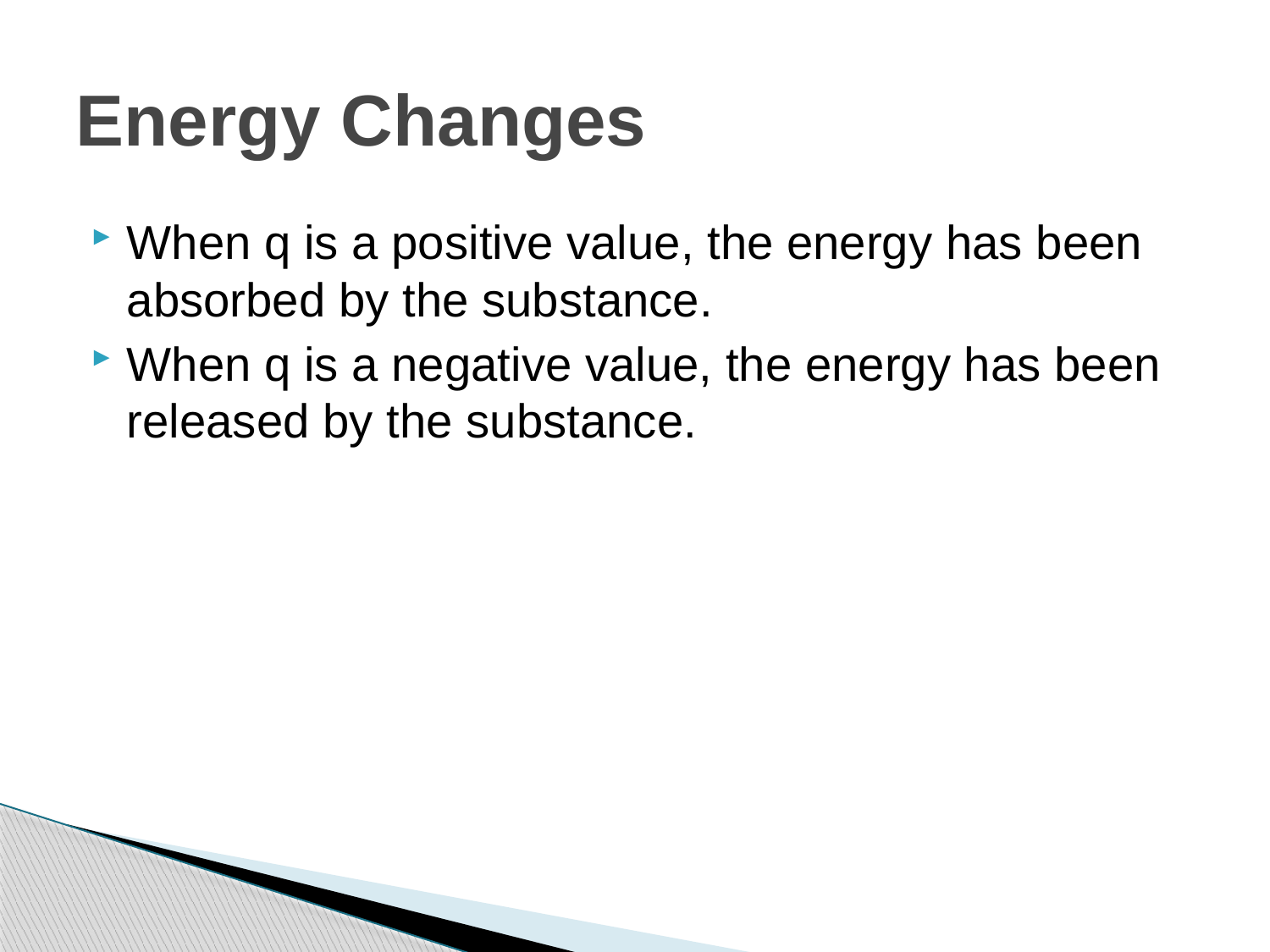

# Energy Changes
When q is a positive value, the energy has been absorbed by the substance.
When q is a negative value, the energy has been released by the substance.